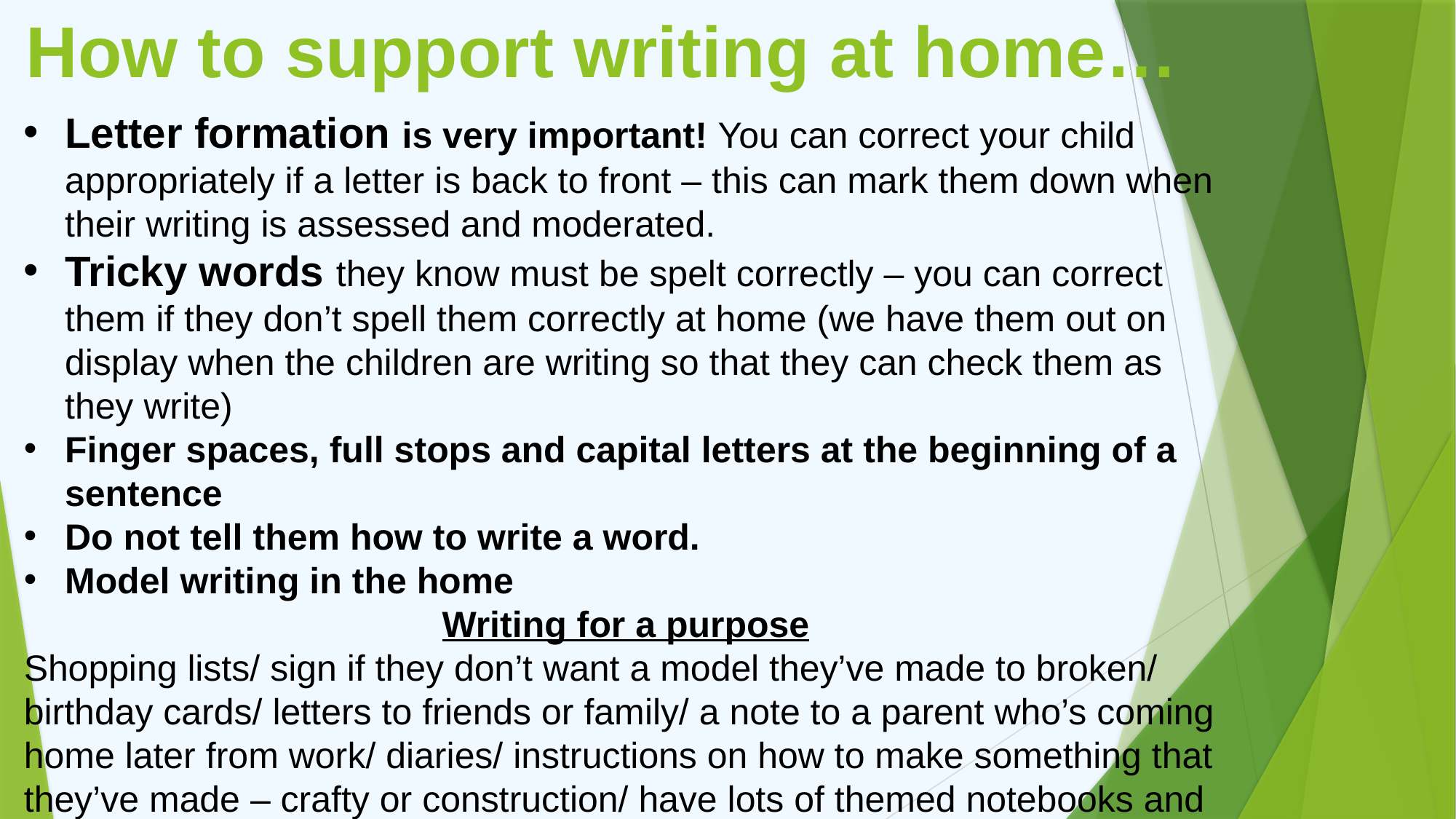

# How to support writing at home…
Letter formation is very important! You can correct your child appropriately if a letter is back to front – this can mark them down when their writing is assessed and moderated.
Tricky words they know must be spelt correctly – you can correct them if they don’t spell them correctly at home (we have them out on display when the children are writing so that they can check them as they write)
Finger spaces, full stops and capital letters at the beginning of a sentence
Do not tell them how to write a word.
Model writing in the home
Writing for a purpose
Shopping lists/ sign if they don’t want a model they’ve made to broken/ birthday cards/ letters to friends or family/ a note to a parent who’s coming home later from work/ diaries/ instructions on how to make something that they’ve made – crafty or construction/ have lots of themed notebooks and fun stationery – the list is endless!